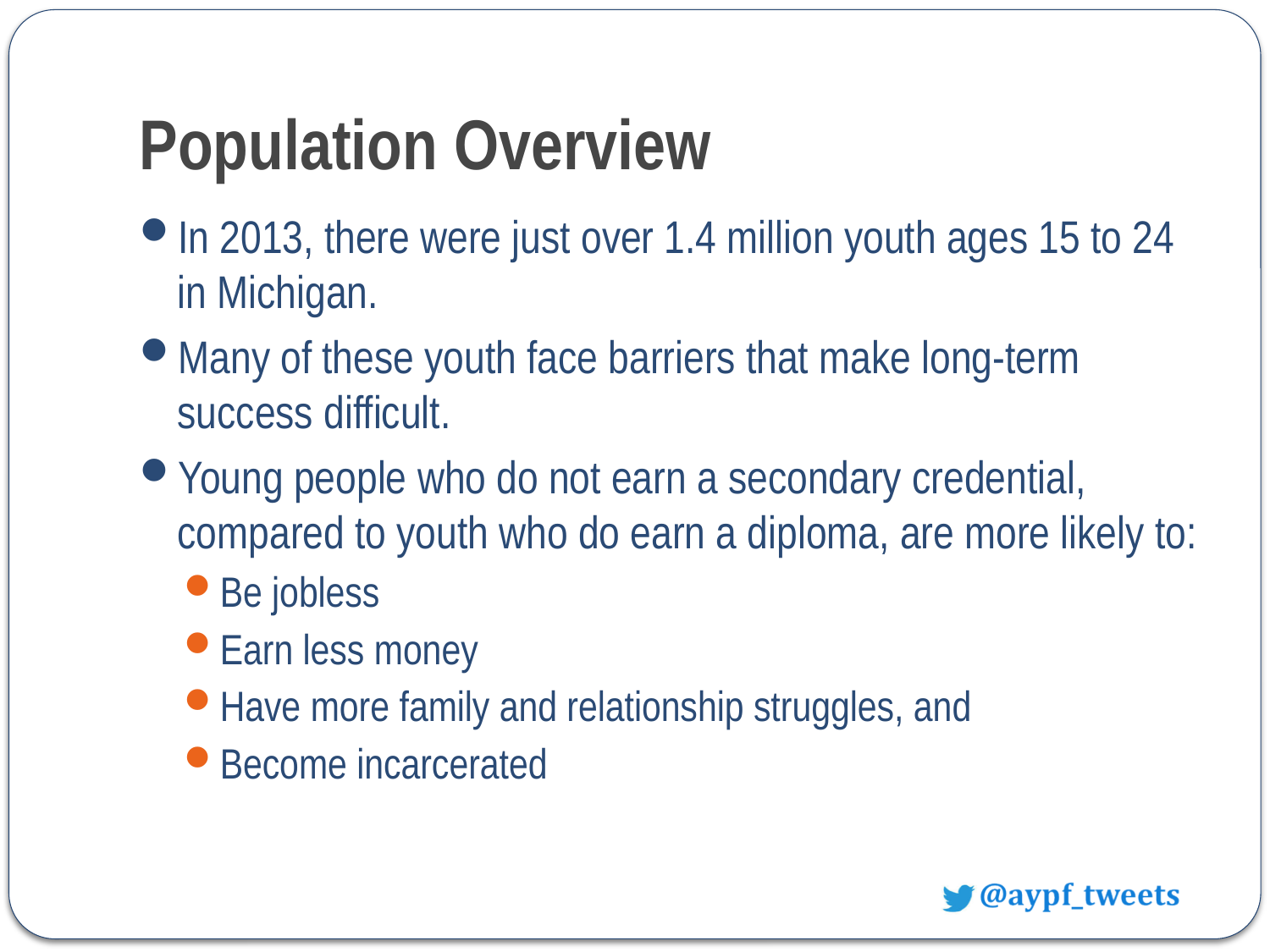

# Population Overview
In 2013, there were just over 1.4 million youth ages 15 to 24 in Michigan.
Many of these youth face barriers that make long-term success difficult.
Young people who do not earn a secondary credential, compared to youth who do earn a diploma, are more likely to:
Be jobless
Earn less money
Have more family and relationship struggles, and
Become incarcerated